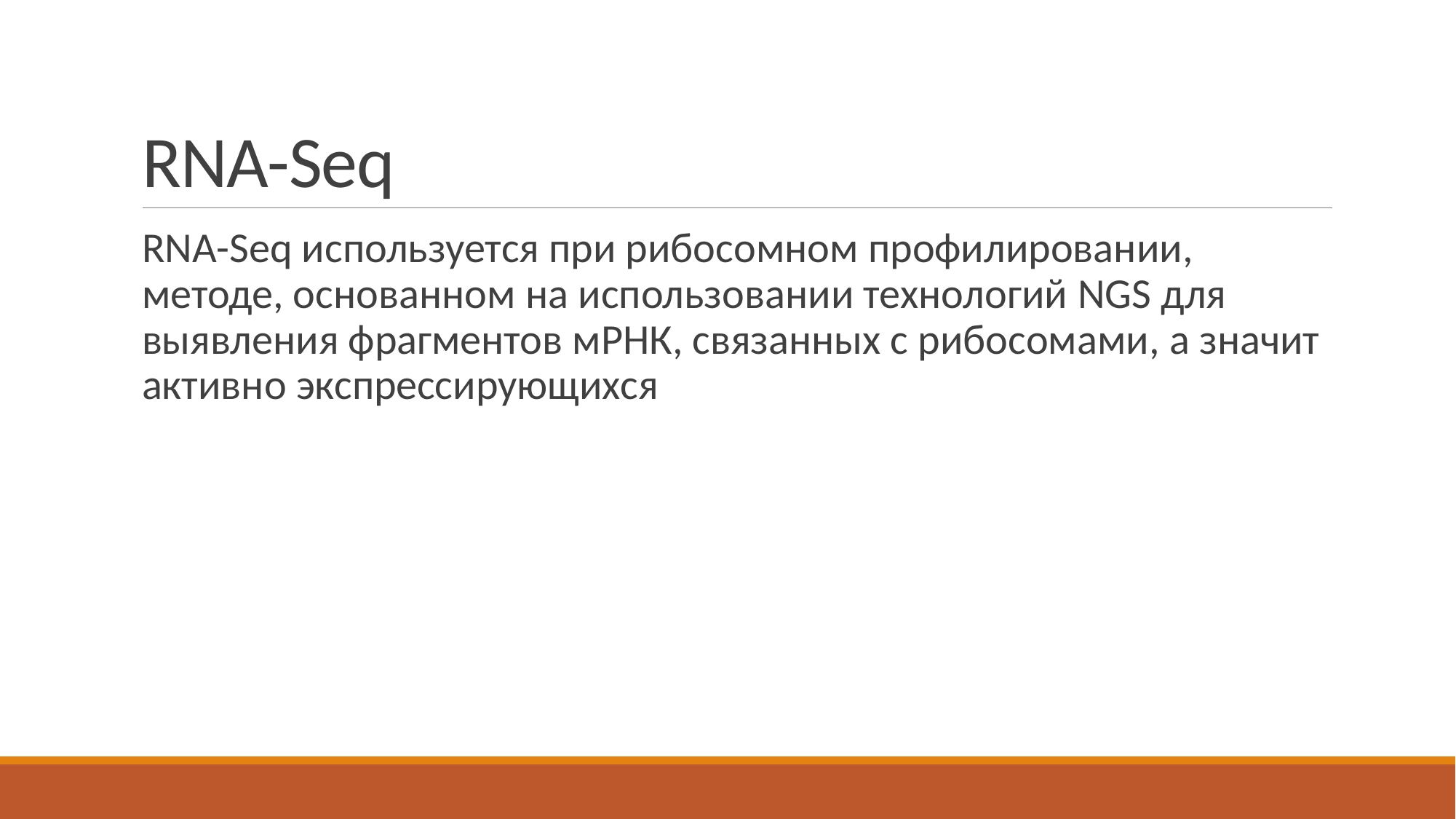

# RNA-Seq
RNA-Seq используется при рибосомном профилировании, методе, основанном на использовании технологий NGS для выявления фрагментов мРНК, связанных с рибосомами, а значит активно экспрессирующихся